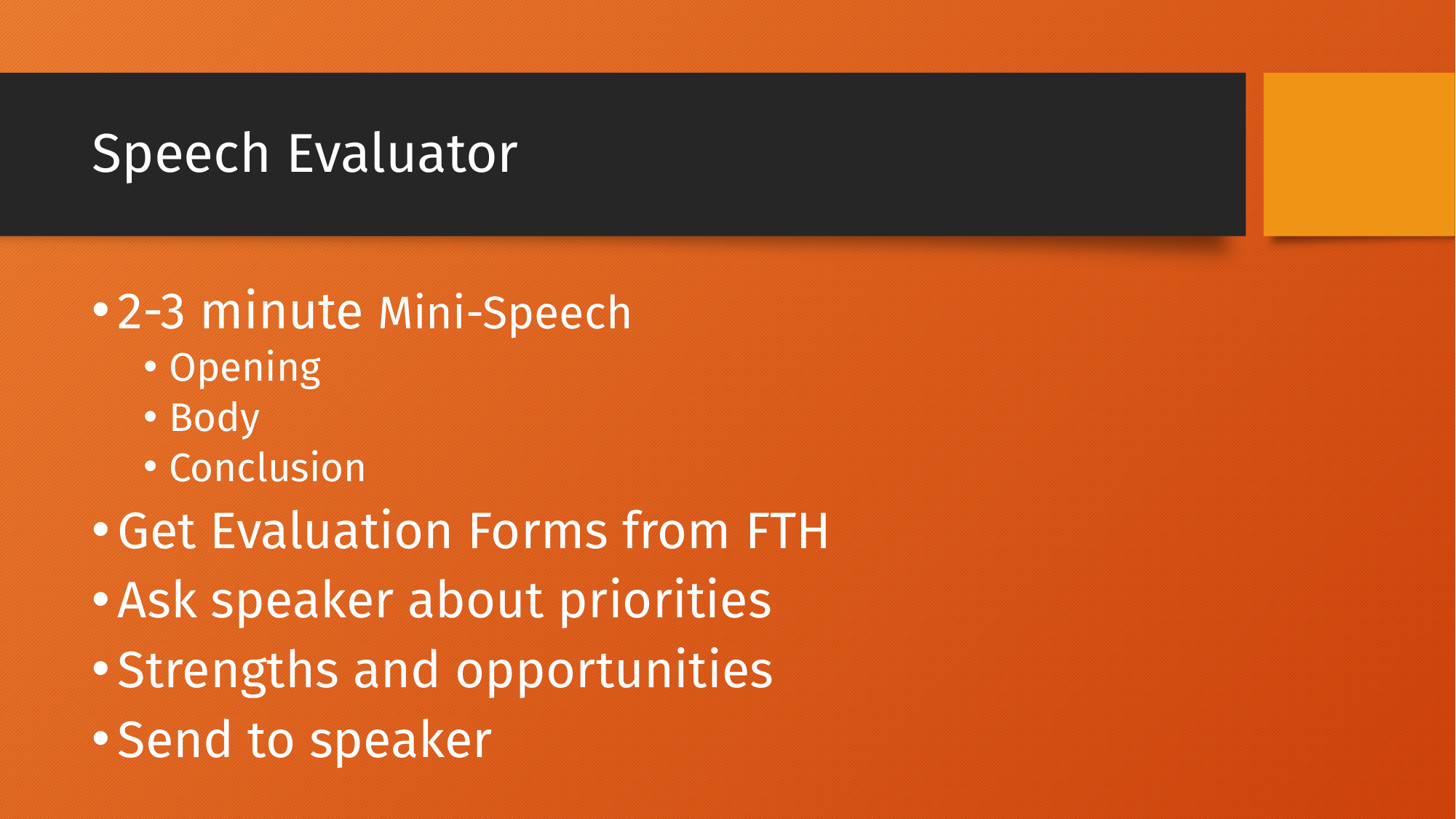

# Speech Evaluator
2-3 minute Mini-Speech
Opening
Body
Conclusion
Get Evaluation Forms from FTH
Ask speaker about priorities
Strengths and opportunities
Send to speaker